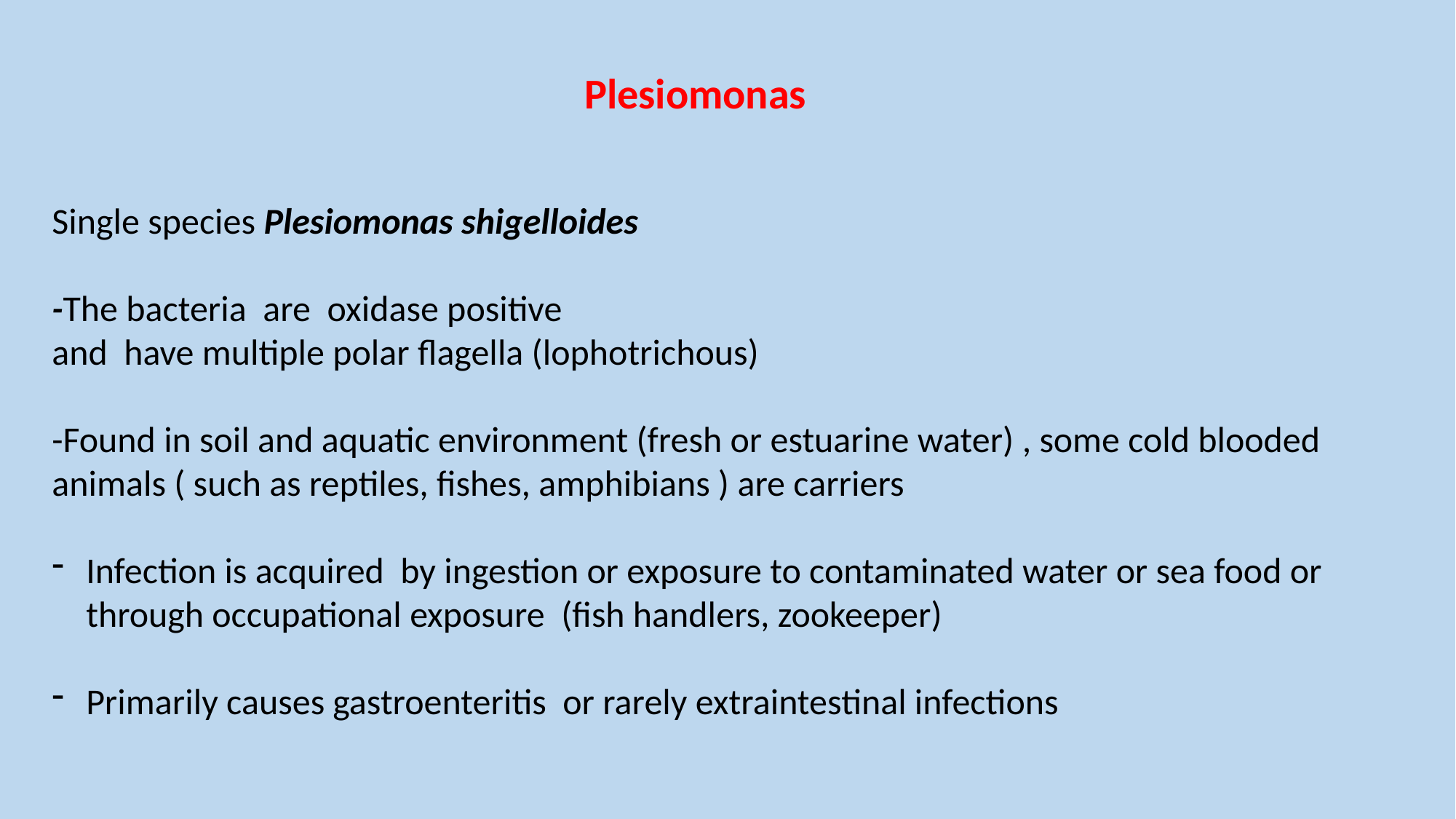

Plesiomonas
Single species Plesiomonas shigelloides

-The bacteria  are  oxidase positive
and  have multiple polar flagella (lophotrichous)

-Found in soil and aquatic environment (fresh or estuarine water) , some cold blooded animals ( such as reptiles, fishes, amphibians ) are carriers

Infection is acquired  by ingestion or exposure to contaminated water or sea food or through occupational exposure  (fish handlers, zookeeper)

Primarily causes gastroenteritis  or rarely extraintestinal infections